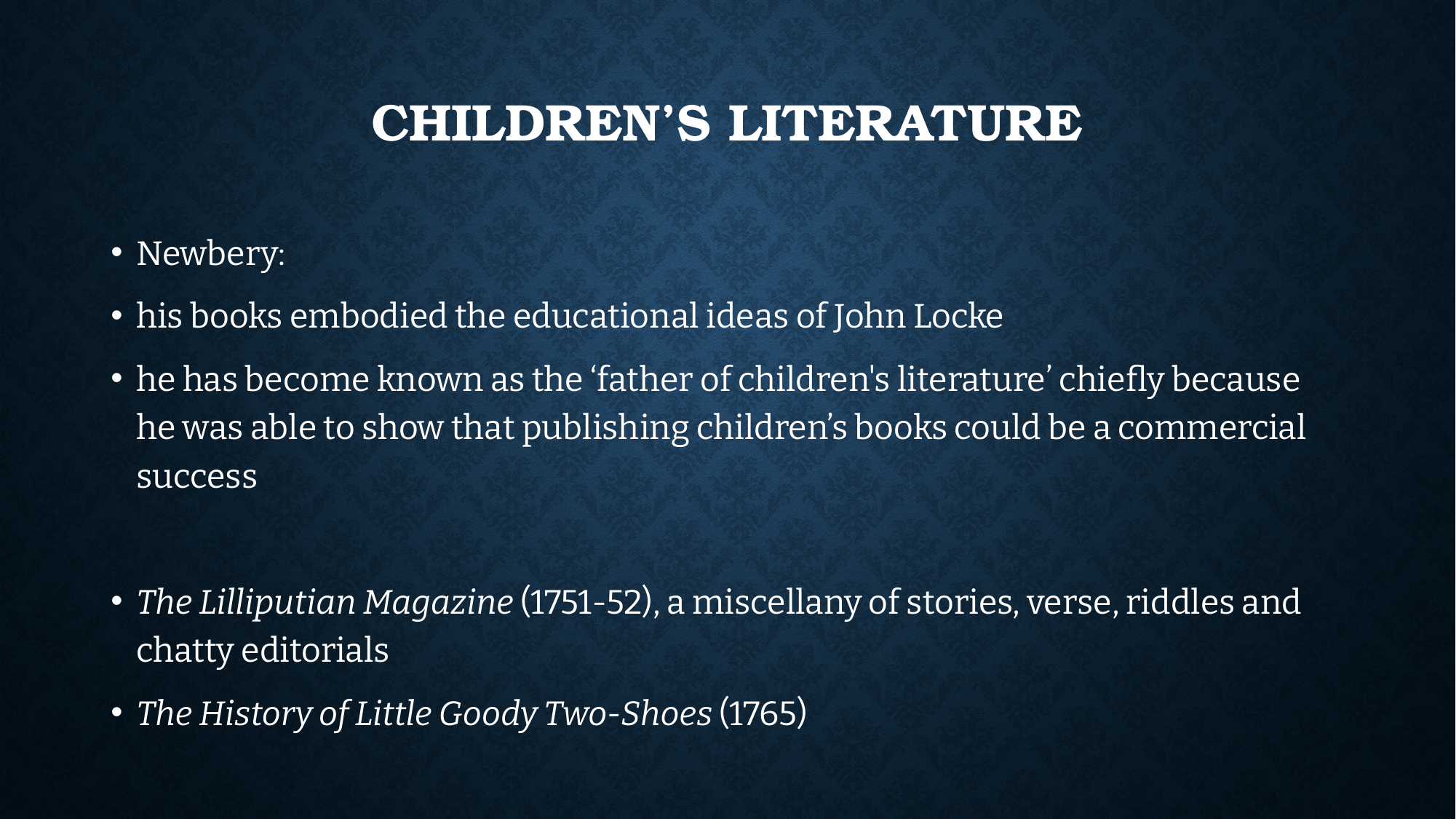

# Children’s literature
Newbery:
his books embodied the educational ideas of John Locke
he has become known as the ‘father of children's literature’ chiefly because he was able to show that publishing children’s books could be a commercial success

The Lilliputian Magazine (1751-52), a miscellany of stories, verse, riddles and chatty editorials
The History of Little Goody Two-Shoes (1765)